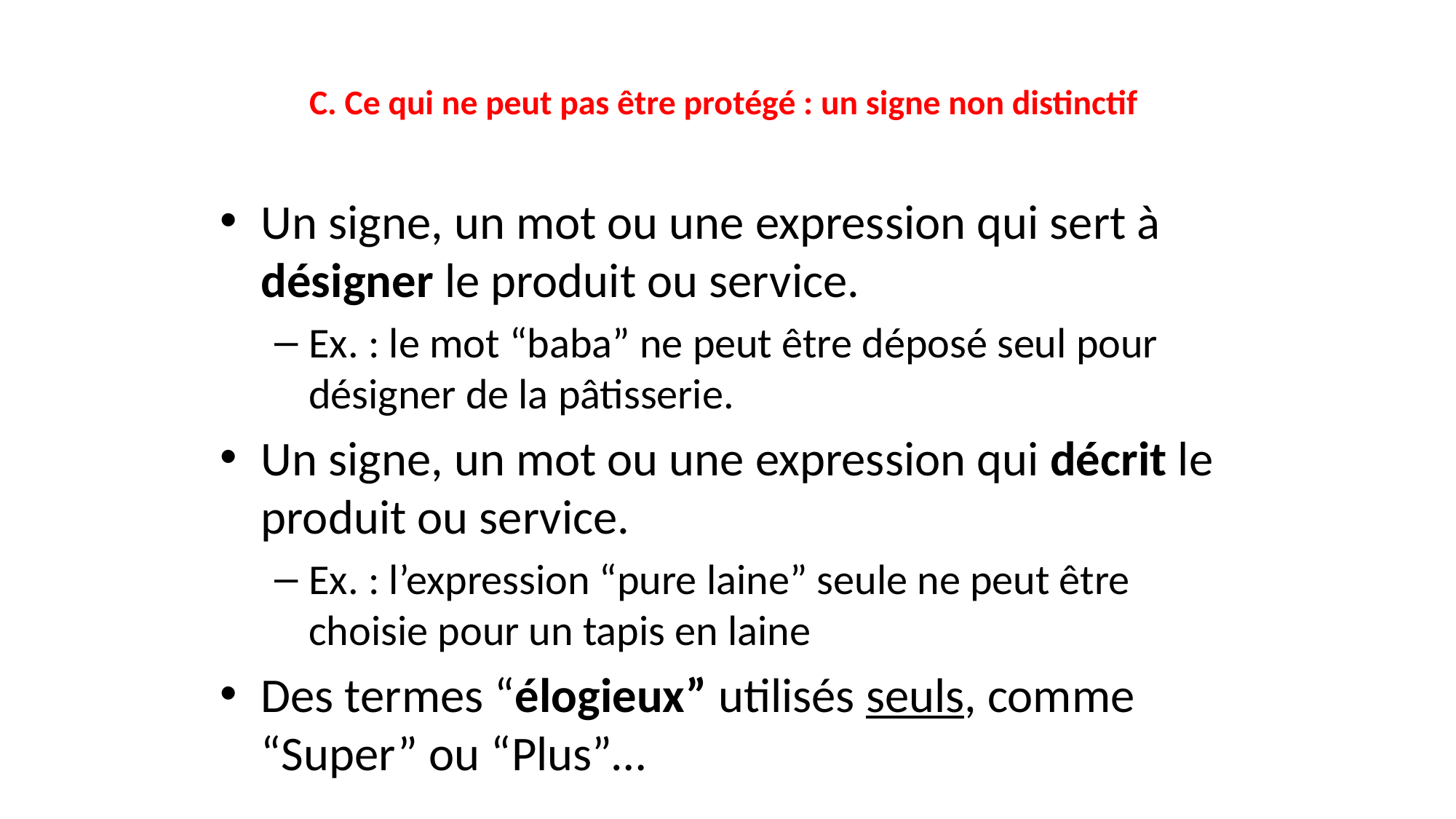

# C. Ce qui ne peut pas être protégé : un signe non distinctif

Un signe, un mot ou une expression qui sert à désigner le produit ou service.
Ex. : le mot “baba” ne peut être déposé seul pour désigner de la pâtisserie.
Un signe, un mot ou une expression qui décrit le produit ou service.
Ex. : l’expression “pure laine” seule ne peut être choisie pour un tapis en laine
Des termes “élogieux” utilisés seuls, comme “Super” ou “Plus”…